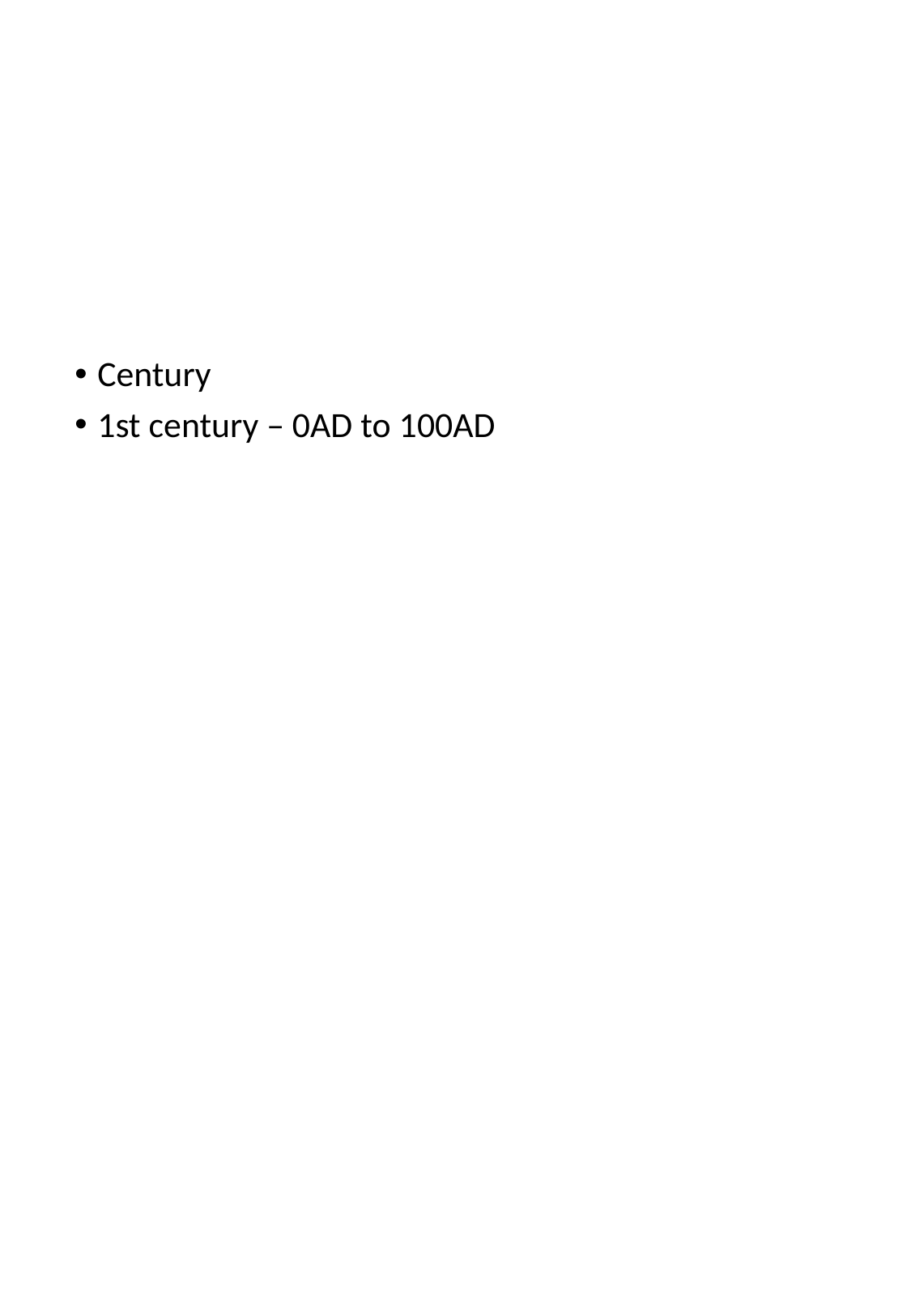

#
Century
1st century – 0AD to 100AD